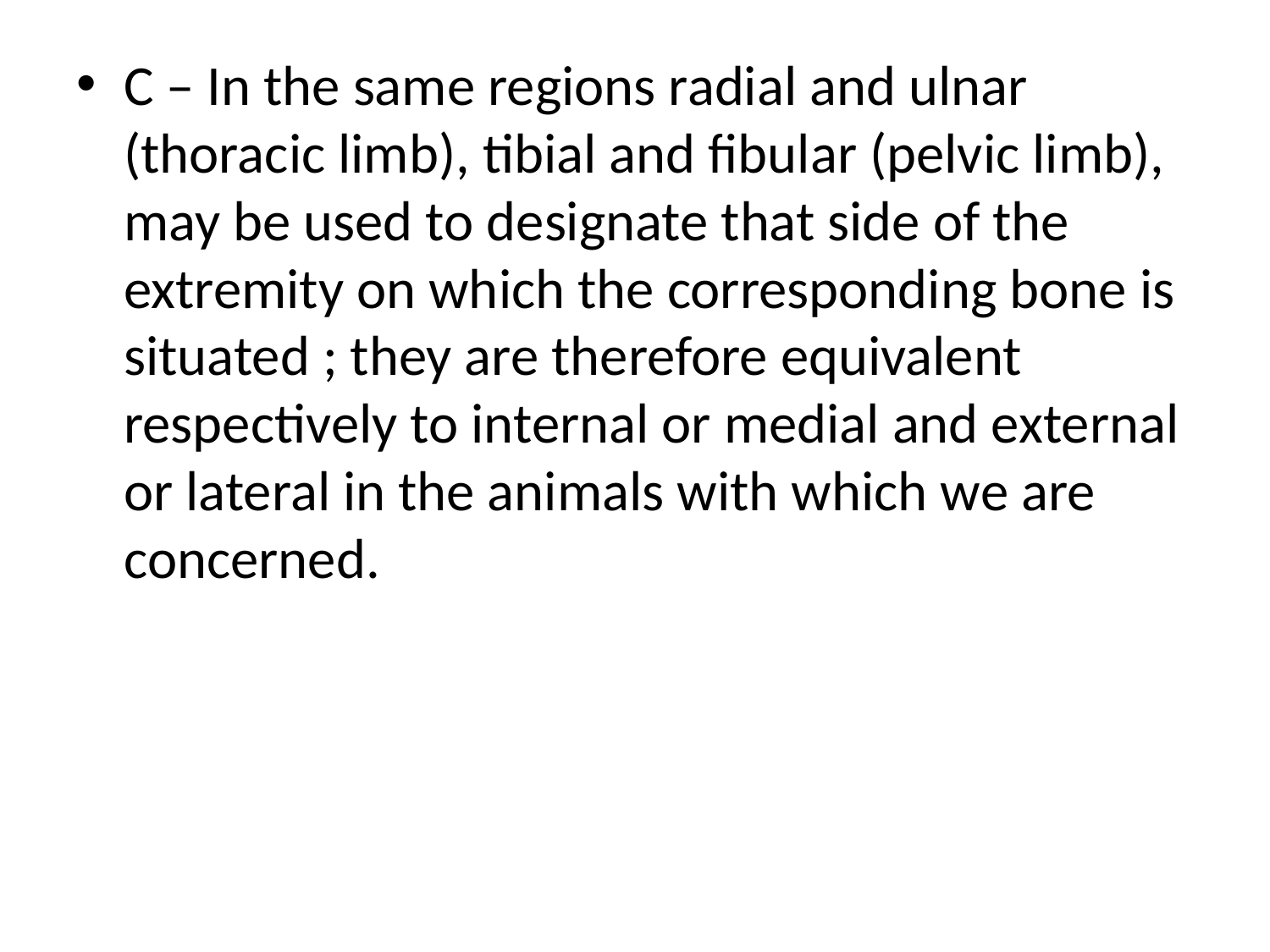

C – In the same regions radial and ulnar (thoracic limb), tibial and fibular (pelvic limb), may be used to designate that side of the extremity on which the corresponding bone is situated ; they are therefore equivalent respectively to internal or medial and external or lateral in the animals with which we are concerned.